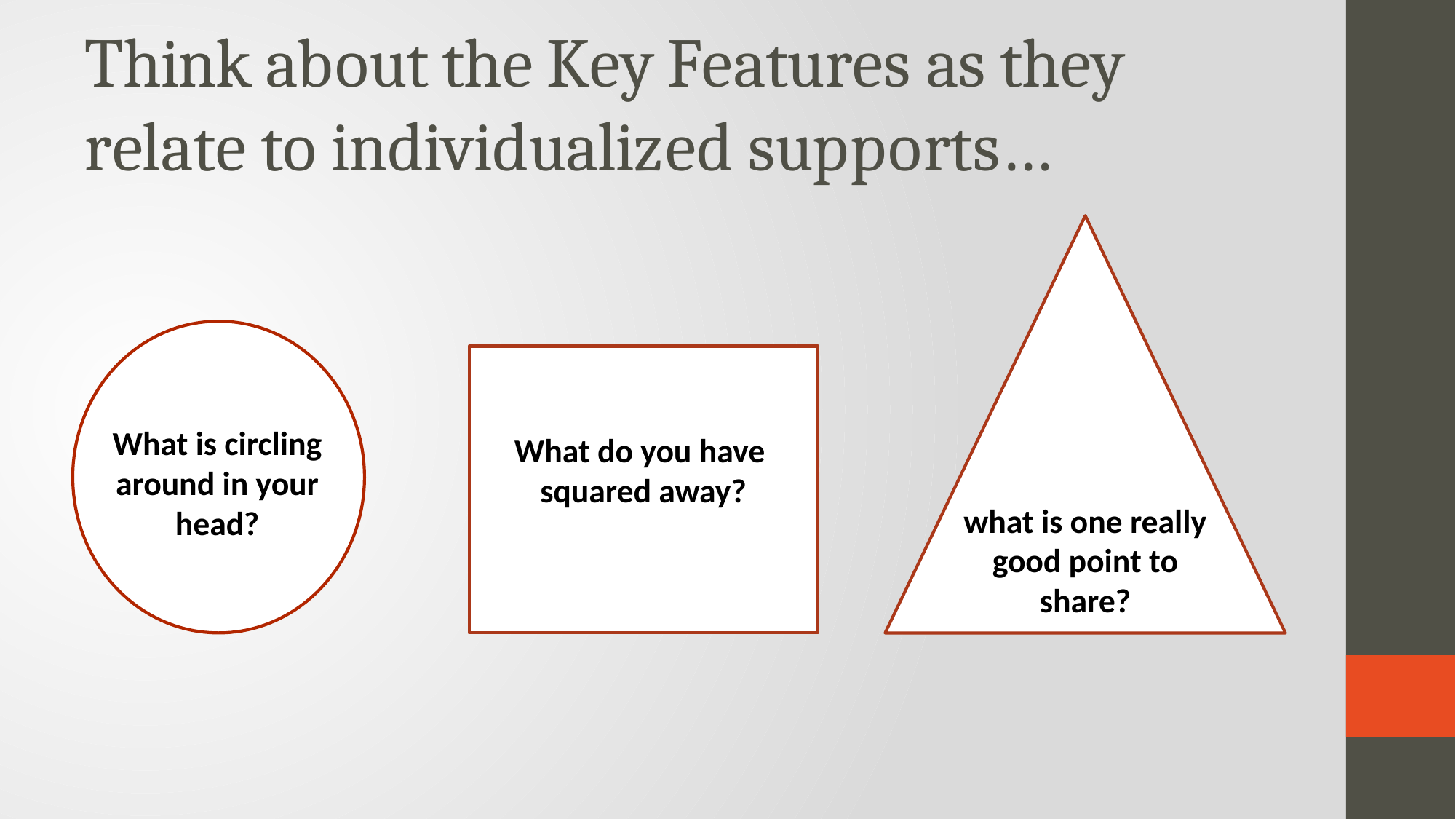

# Think about the Key Features as they relate to individualized supports…

What is circling around in your head?
What do you have  squared away?
what is one really good point to share?